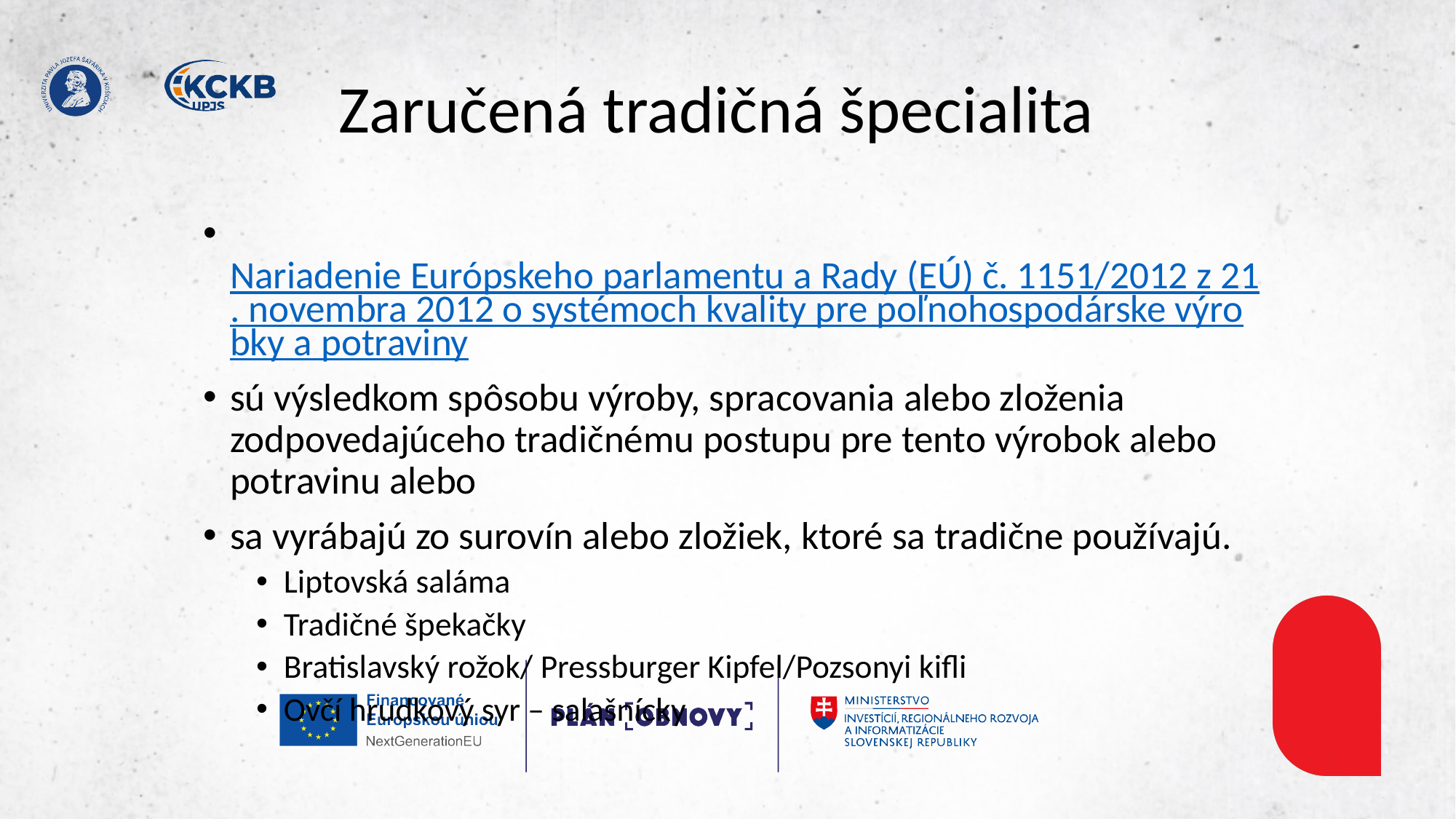

# Zaručená tradičná špecialita
 Nariadenie Európskeho parlamentu a Rady (EÚ) č. 1151/2012 z 21. novembra 2012 o systémoch kvality pre poľnohospodárske výrobky a potraviny
sú výsledkom spôsobu výroby, spracovania alebo zloženia zodpovedajúceho tradičnému postupu pre tento výrobok alebo potravinu alebo
sa vyrábajú zo surovín alebo zložiek, ktoré sa tradične používajú.
Liptovská saláma
Tradičné špekačky
Bratislavský rožok/ Pressburger Kipfel/Pozsonyi kifli
Ovčí hrudkový syr – salašnícky